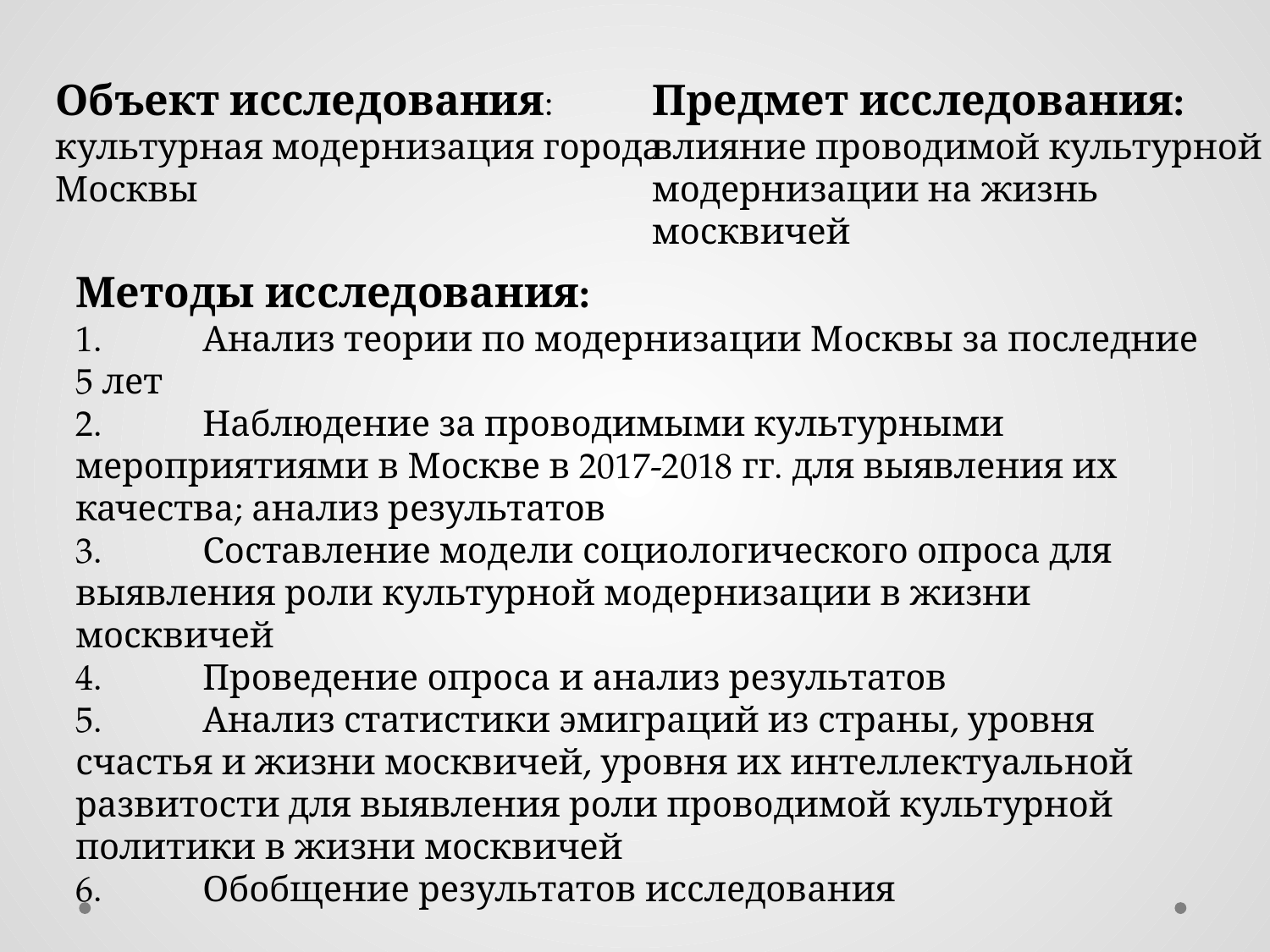

Объект исследования: культурная модернизация города Москвы

Предмет исследования: влияние проводимой культурной модернизации на жизнь москвичей
Методы исследования:
1.	Анализ теории по модернизации Москвы за последние 5 лет
2.	Наблюдение за проводимыми культурными мероприятиями в Москве в 2017-2018 гг. для выявления их качества; анализ результатов
3.	Составление модели социологического опроса для выявления роли культурной модернизации в жизни москвичей
4.	Проведение опроса и анализ результатов
5.	Анализ статистики эмиграций из страны, уровня счастья и жизни москвичей, уровня их интеллектуальной развитости для выявления роли проводимой культурной политики в жизни москвичей
6.	Обобщение результатов исследования